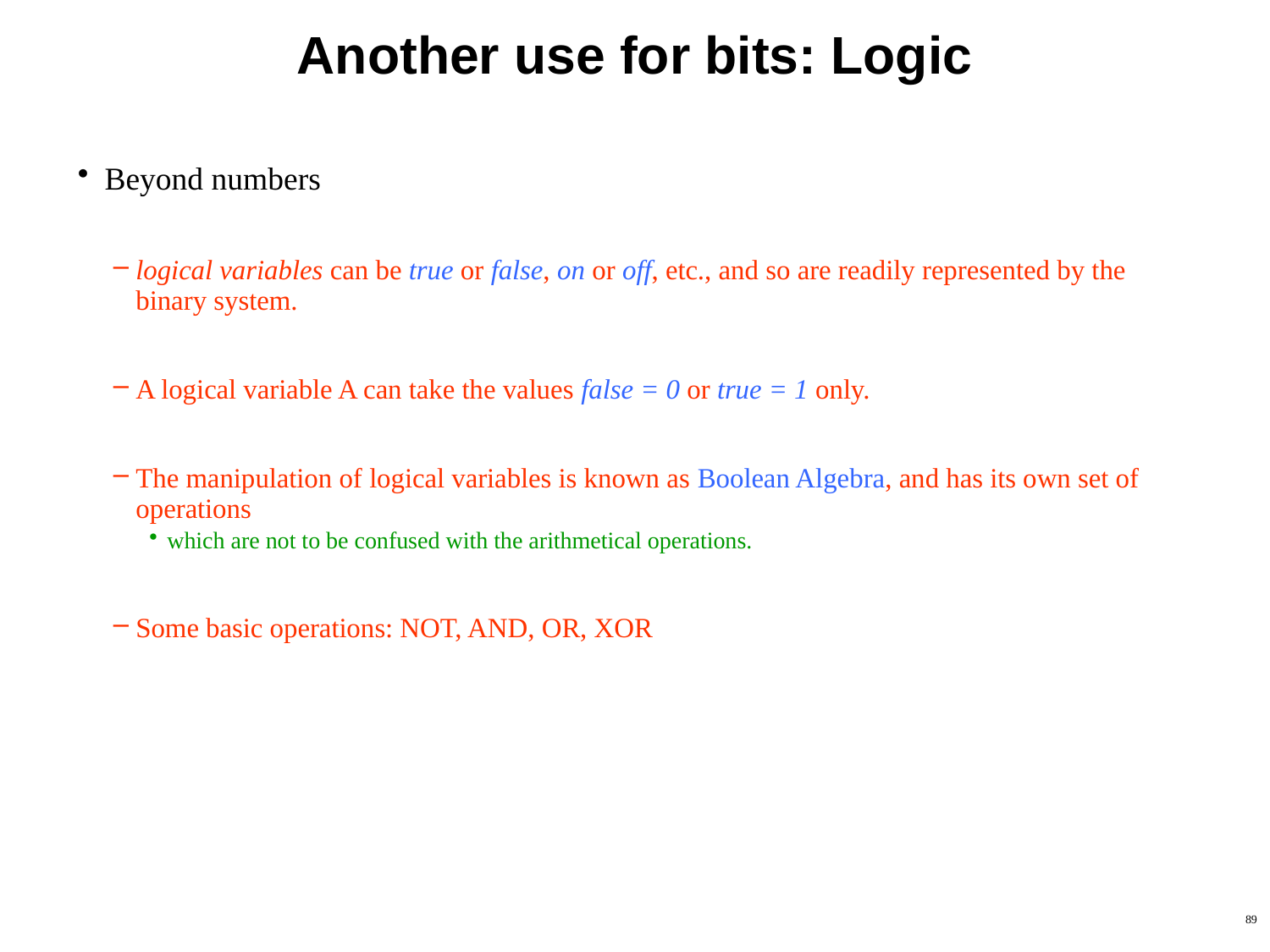

# Another use for bits: Logic
Beyond numbers

logical variables can be true or false, on or off, etc., and so are readily represented by the binary system.

A logical variable A can take the values false = 0 or true = 1 only.

The manipulation of logical variables is known as Boolean Algebra, and has its own set of operations
which are not to be confused with the arithmetical operations.

Some basic operations: NOT, AND, OR, XOR
89